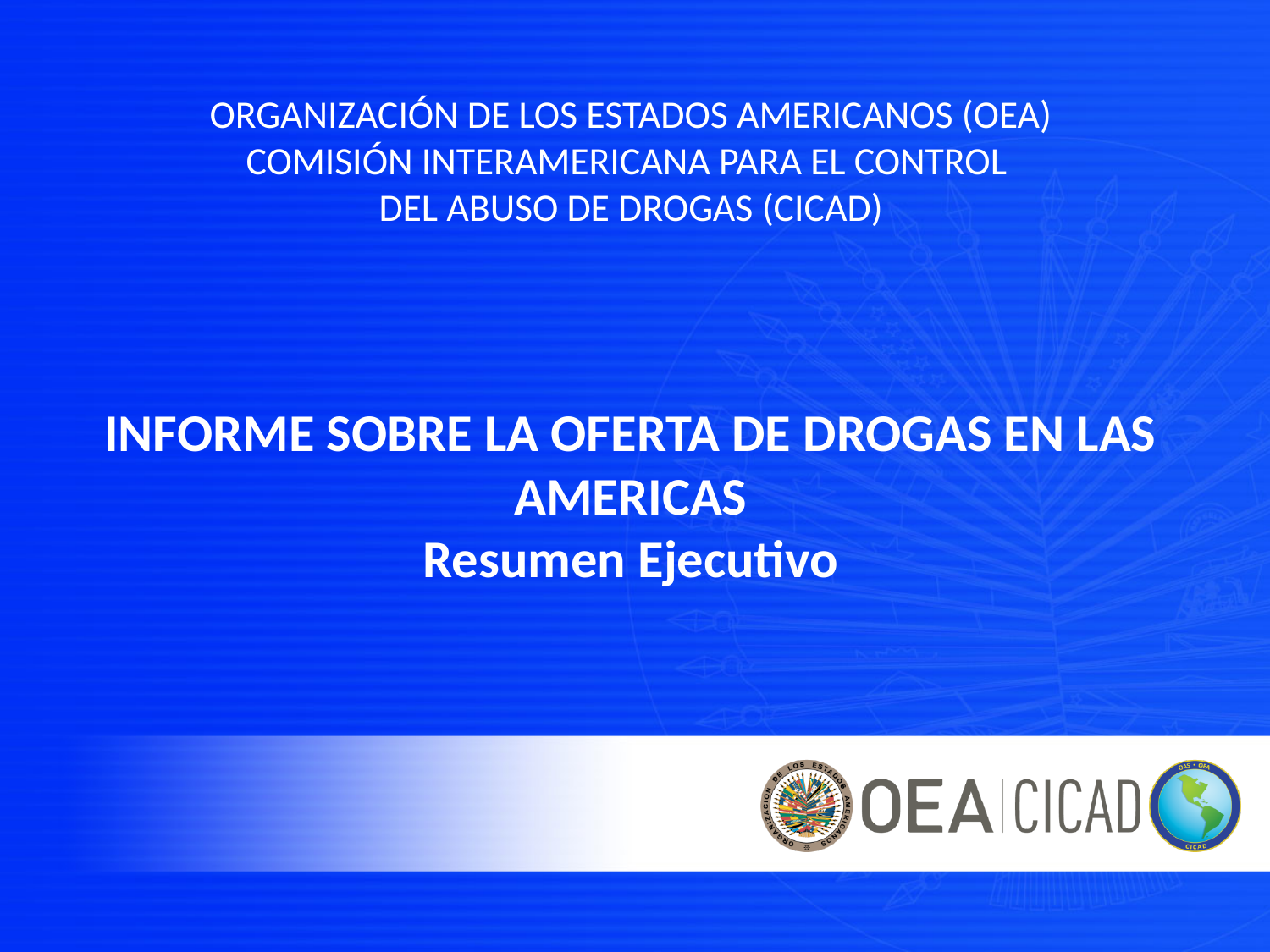

# ORGANIZACIÓN DE LOS ESTADOS AMERICANOS (OEA) COMISIÓN INTERAMERICANA PARA EL CONTROL DEL ABUSO DE DROGAS (CICAD) INFORME SOBRE LA OFERTA DE DROGAS EN LAS AMERICAS Resumen Ejecutivo